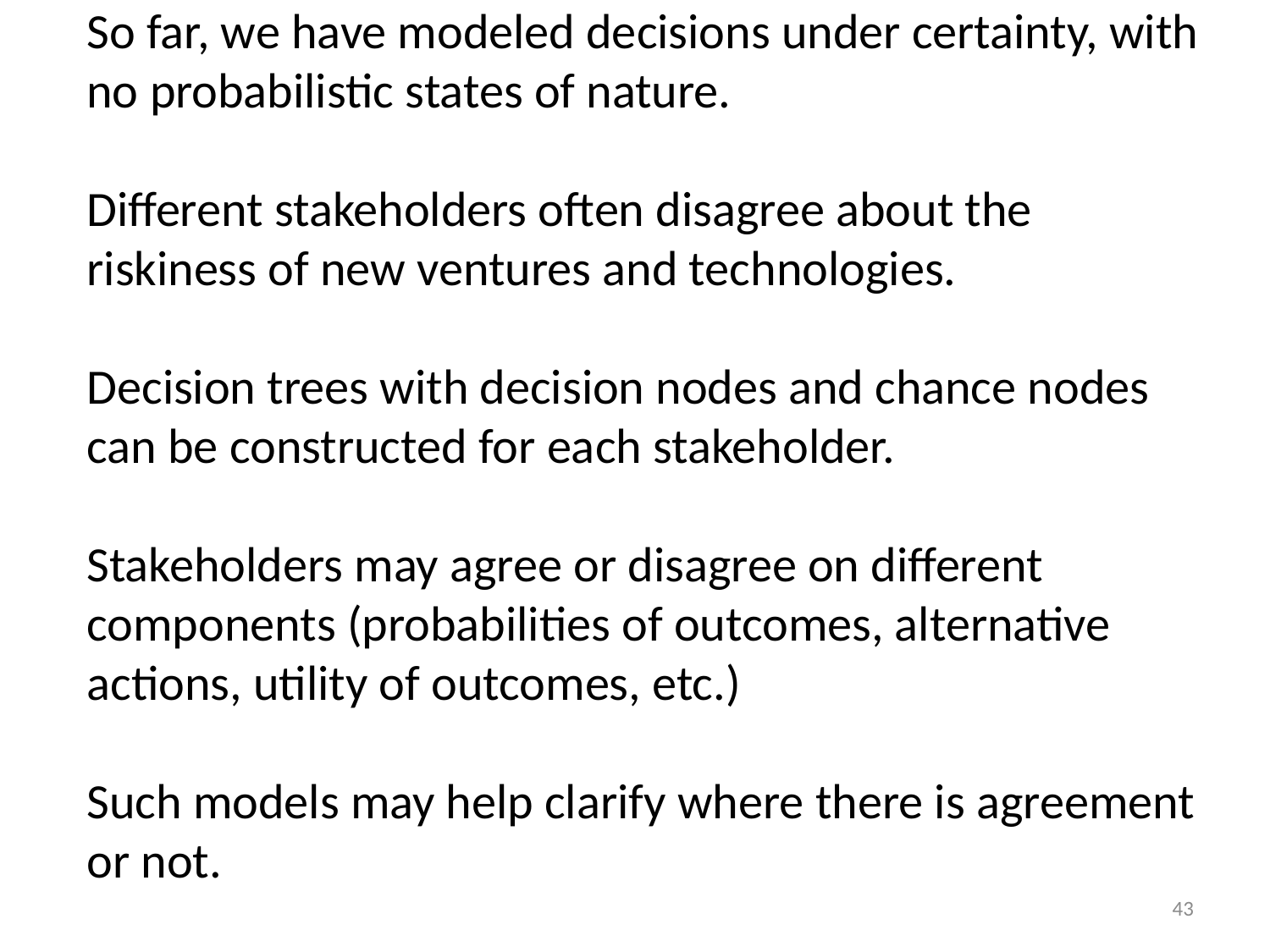

# So far, we have modeled decisions under certainty, with no probabilistic states of nature. Different stakeholders often disagree about the riskiness of new ventures and technologies. Decision trees with decision nodes and chance nodes can be constructed for each stakeholder. Stakeholders may agree or disagree on different components (probabilities of outcomes, alternative actions, utility of outcomes, etc.) Such models may help clarify where there is agreement or not.
43